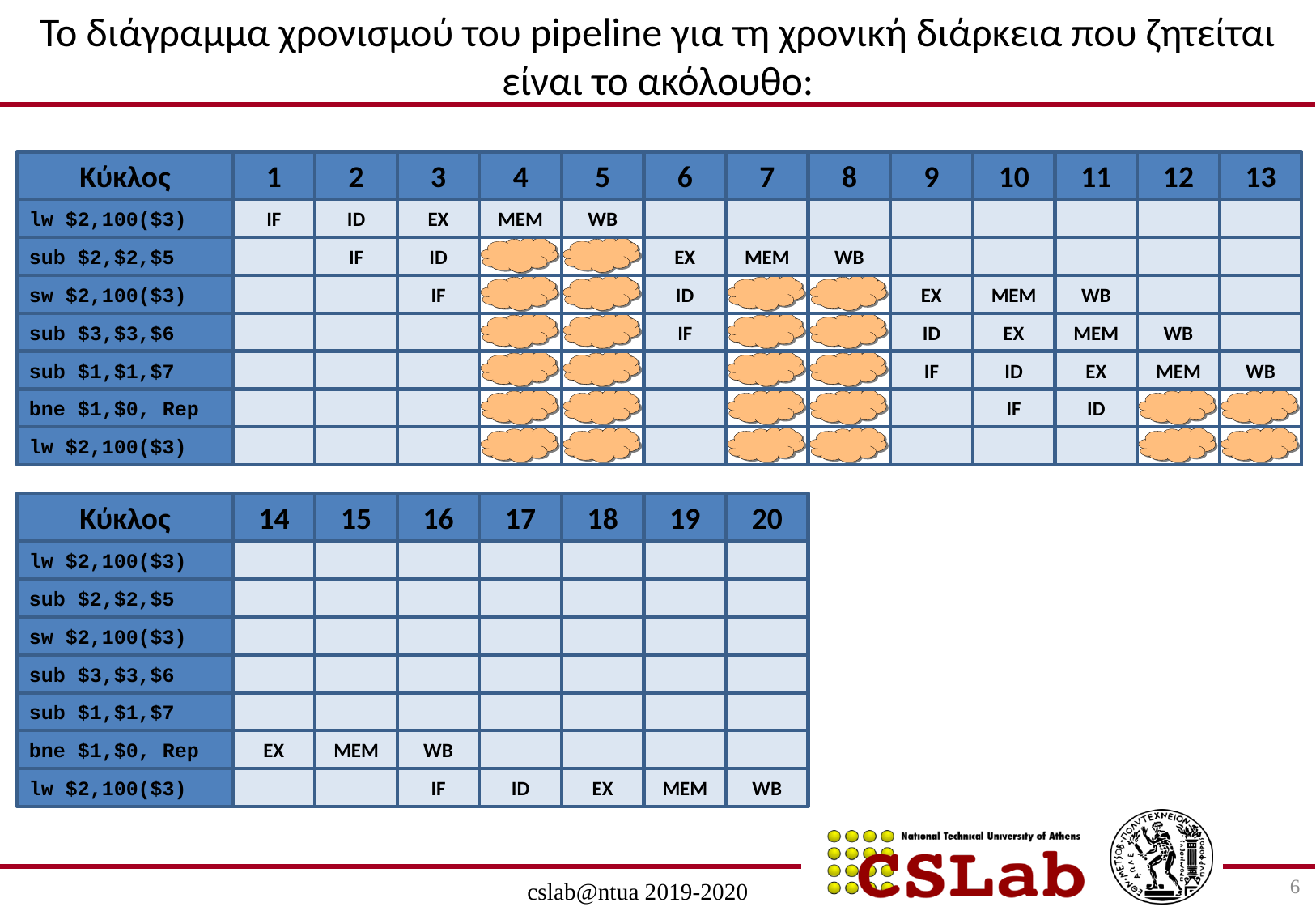

Το διάγραμμα χρονισμού του pipeline για τη χρονική διάρκεια που ζητείται είναι το ακόλουθο:
Κύκλος
1
2
3
4
5
6
7
8
9
10
11
12
13
lw $2,100($3)
IF
ID
EX
MEM
WB

sub $2,$2,$5

IF
ID

EX
MEM
WB

sw $2,100($3)

IF

ID

EX
MEM
WB

sub $3,$3,$6

IF

ID
EX
MEM
WB

sub $1,$1,$7

IF
ID
EX
MEM
WB
bne $1,$0, Rep

IF
ID

lw $2,100($3)

Κύκλος
14
15
16
17
18
19
20
lw $2,100($3)

sub $2,$2,$5

sw $2,100($3)

sub $3,$3,$6

sub $1,$1,$7

bne $1,$0, Rep
EX
MEM
WB

lw $2,100($3)

IF
ID
EX
MEM
WB
6